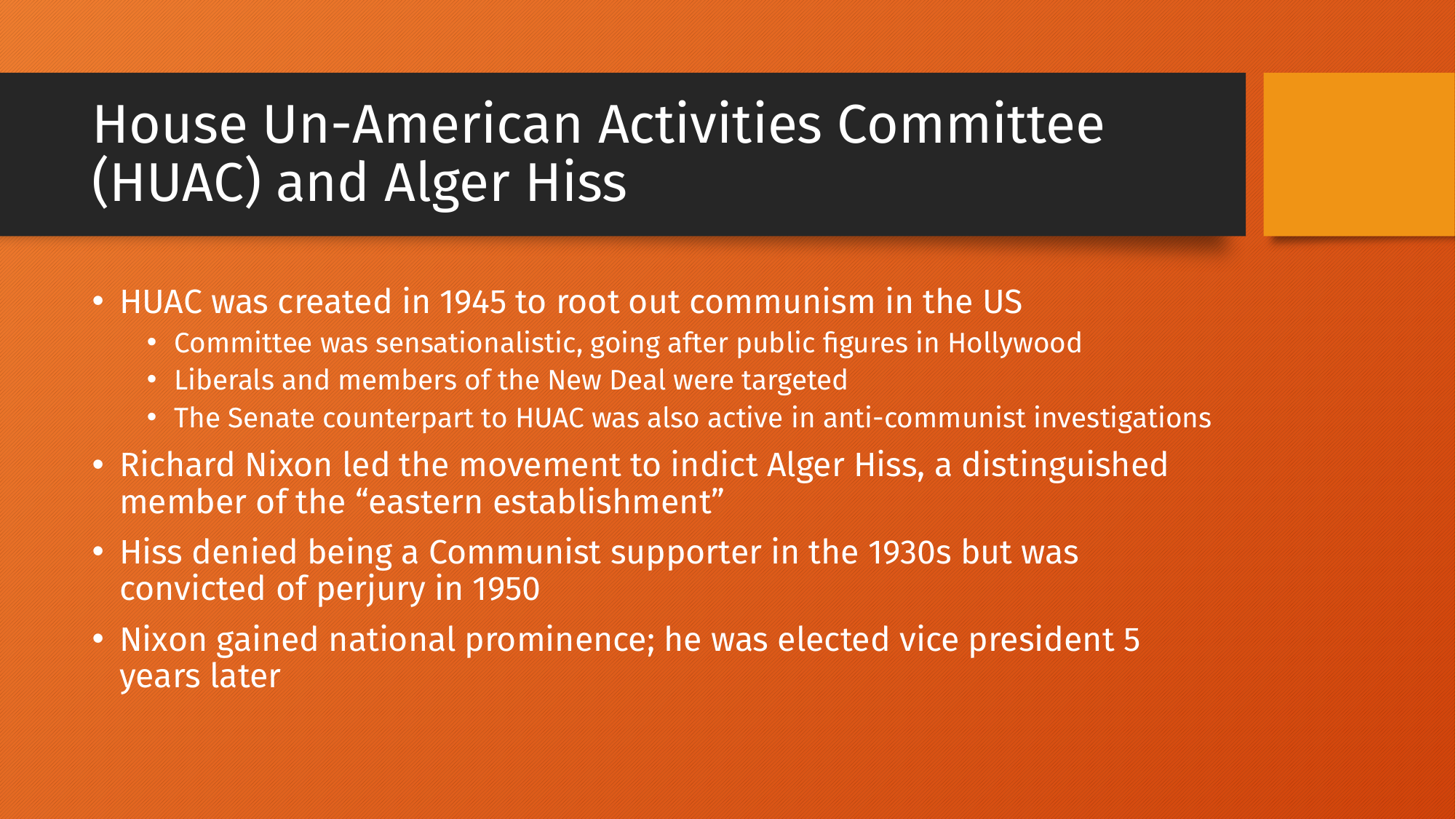

# House Un-American Activities Committee (HUAC) and Alger Hiss
HUAC was created in 1945 to root out communism in the US
Committee was sensationalistic, going after public figures in Hollywood
Liberals and members of the New Deal were targeted
The Senate counterpart to HUAC was also active in anti-communist investigations
Richard Nixon led the movement to indict Alger Hiss, a distinguished member of the “eastern establishment”
Hiss denied being a Communist supporter in the 1930s but was convicted of perjury in 1950
Nixon gained national prominence; he was elected vice president 5 years later